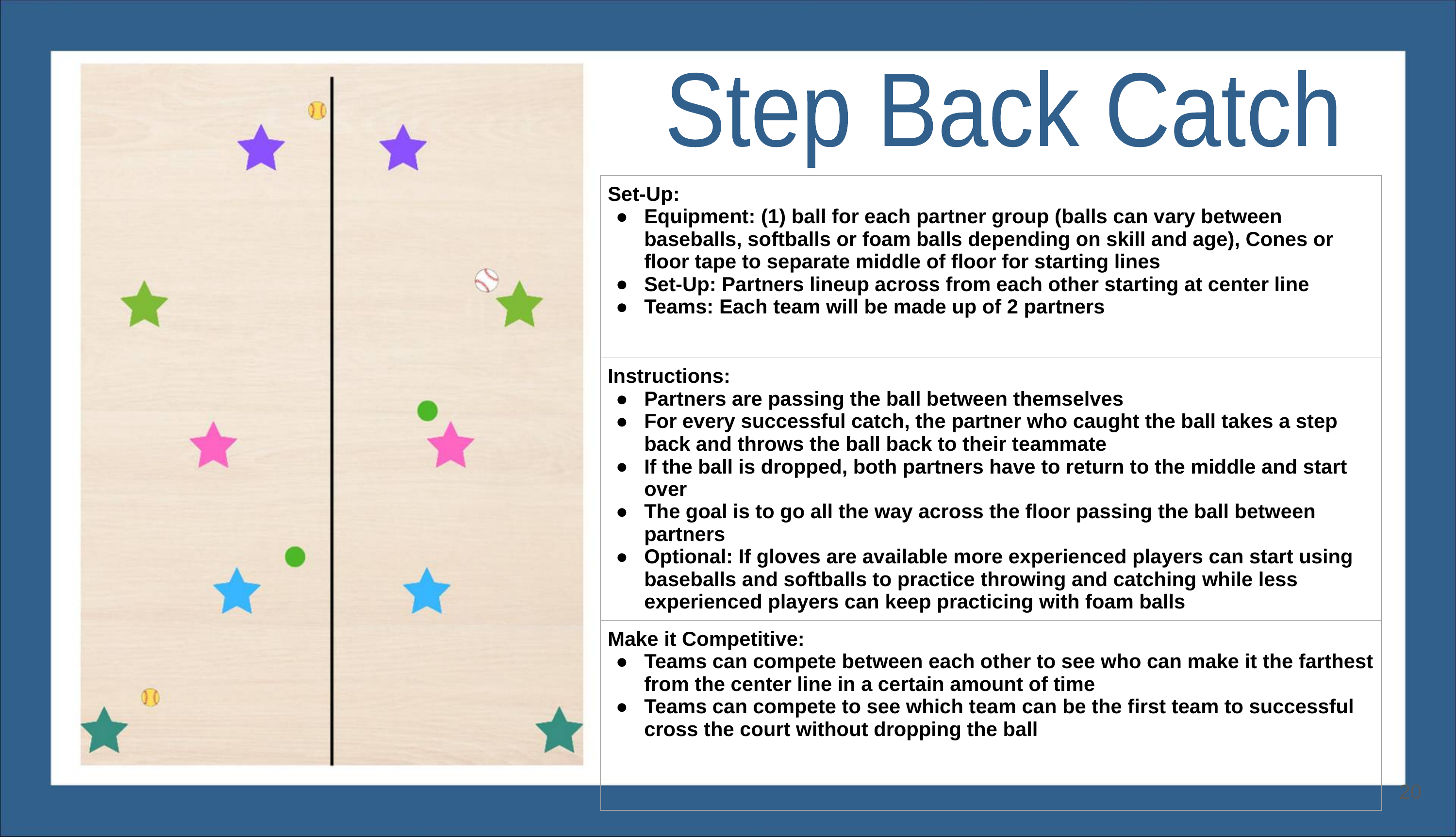

Step Back Catch
| Set-Up: Equipment: (1) ball for each partner group (balls can vary between baseballs, softballs or foam balls depending on skill and age), Cones or floor tape to separate middle of floor for starting lines Set-Up: Partners lineup across from each other starting at center line Teams: Each team will be made up of 2 partners |
| --- |
| Instructions: Partners are passing the ball between themselves For every successful catch, the partner who caught the ball takes a step back and throws the ball back to their teammate If the ball is dropped, both partners have to return to the middle and start over The goal is to go all the way across the floor passing the ball between partners Optional: If gloves are available more experienced players can start using baseballs and softballs to practice throwing and catching while less experienced players can keep practicing with foam balls |
| Make it Competitive: Teams can compete between each other to see who can make it the farthest from the center line in a certain amount of time Teams can compete to see which team can be the first team to successful cross the court without dropping the ball |